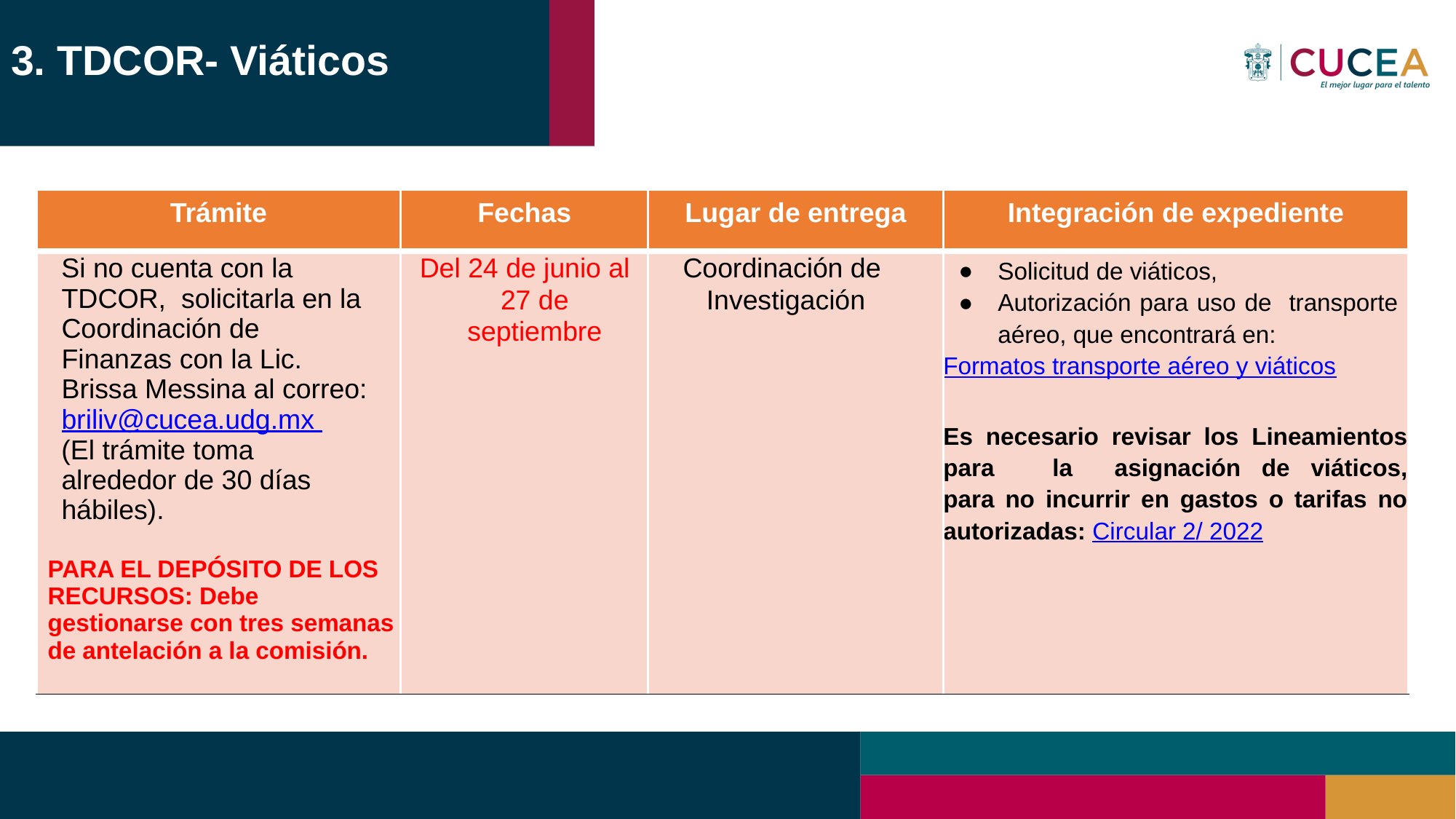

# 3. TDCOR- Viáticos
| Trámite | Fechas | Lugar de entrega | Integración de expediente |
| --- | --- | --- | --- |
| Si no cuenta con la TDCOR, solicitarla en la Coordinación de Finanzas con la Lic. Brissa Messina al correo: briliv@cucea.udg.mx (El trámite toma alrededor de 30 días hábiles). PARA EL DEPÓSITO DE LOS RECURSOS: Debe gestionarse con tres semanas de antelación a la comisión. | Del 24 de junio al 27 de septiembre | Coordinación de Investigación | Solicitud de viáticos, Autorización para uso de transporte aéreo, que encontrará en: Formatos transporte aéreo y viáticos Es necesario revisar los Lineamientos para la asignación de viáticos, para no incurrir en gastos o tarifas no autorizadas: Circular 2/ 2022 |